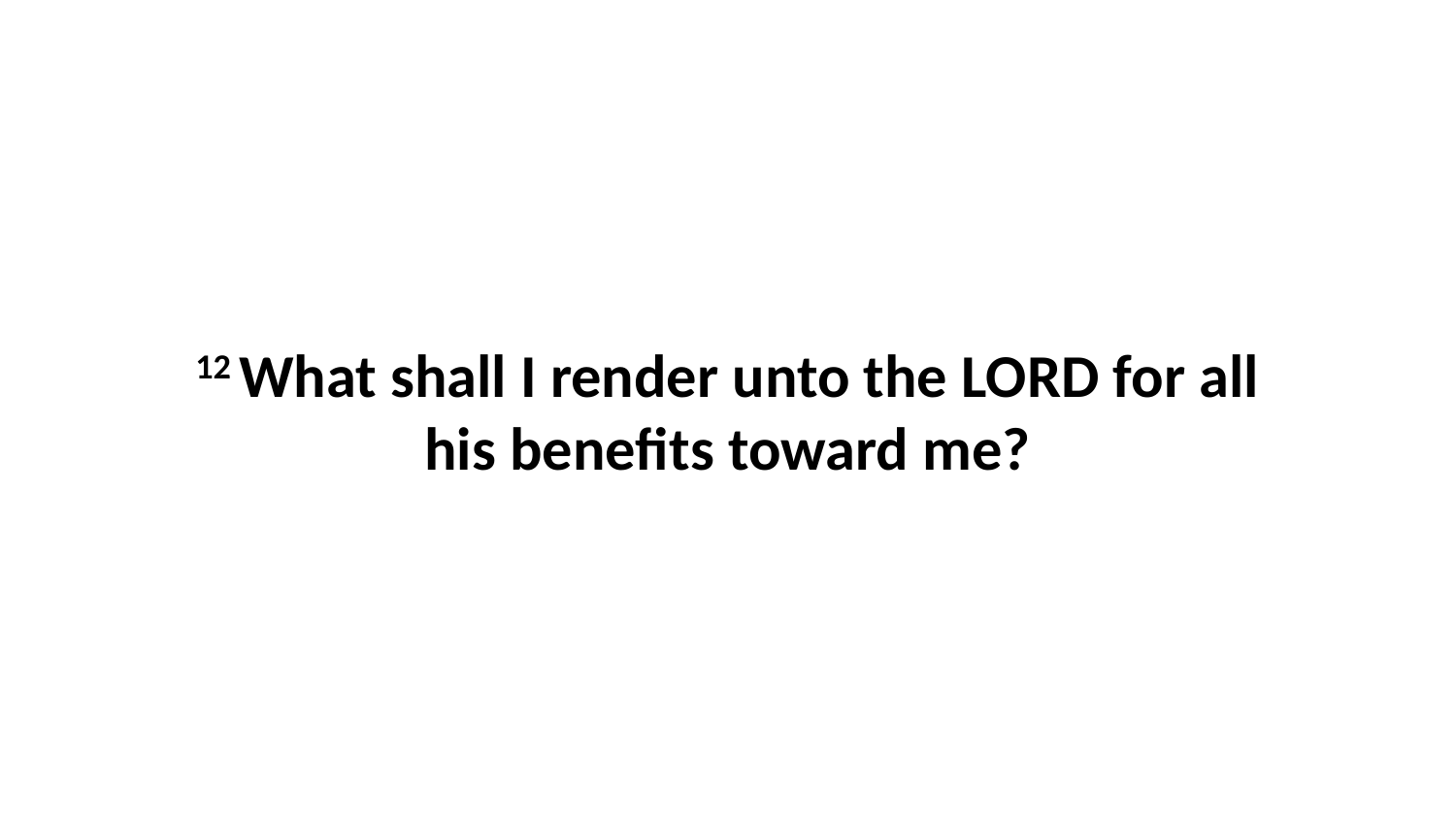

12 What shall I render unto the LORD for all his benefits toward me?